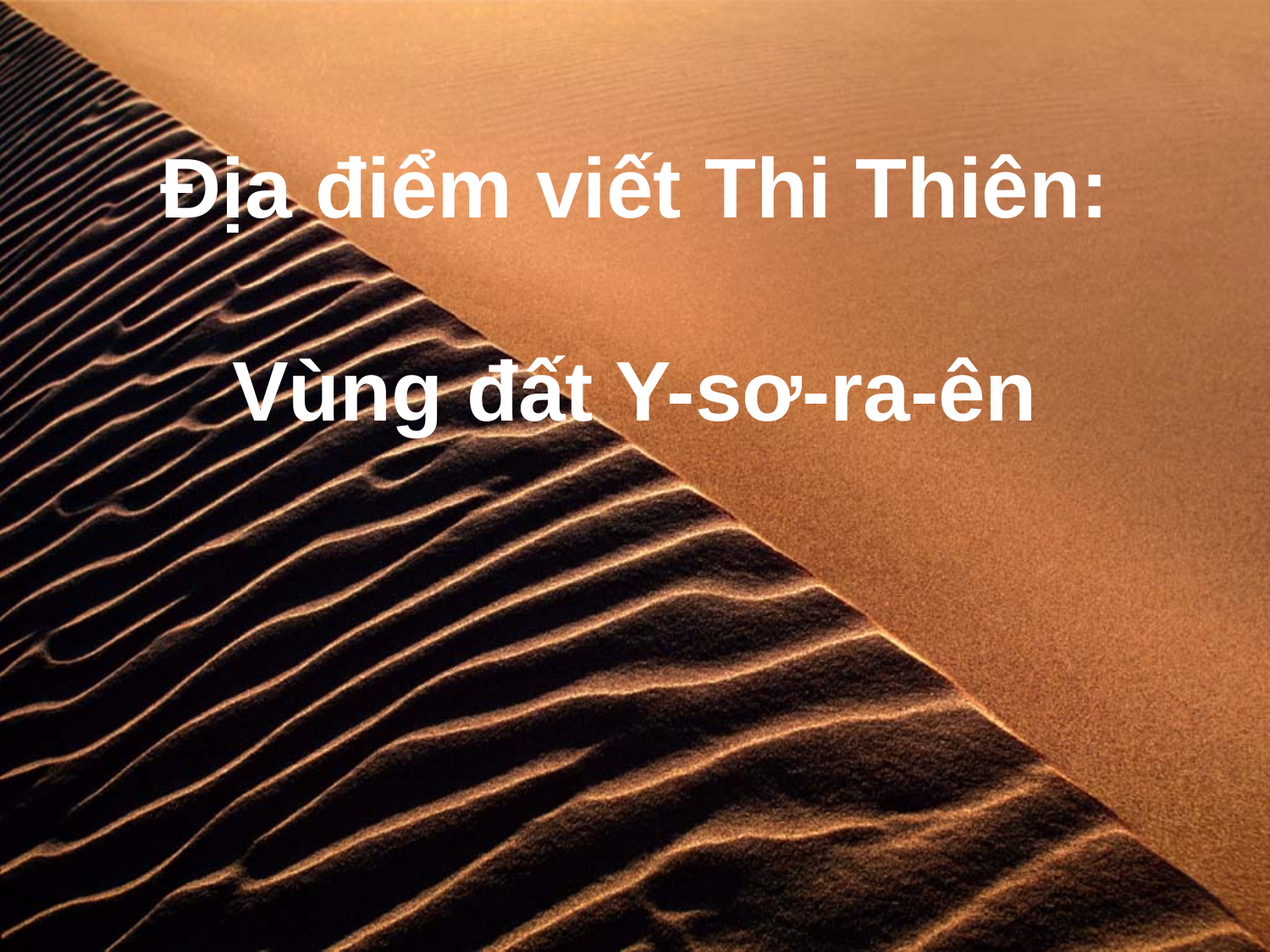

# Địa điểm viết Thi Thiên: Vùng đất Y-sơ-ra-ên